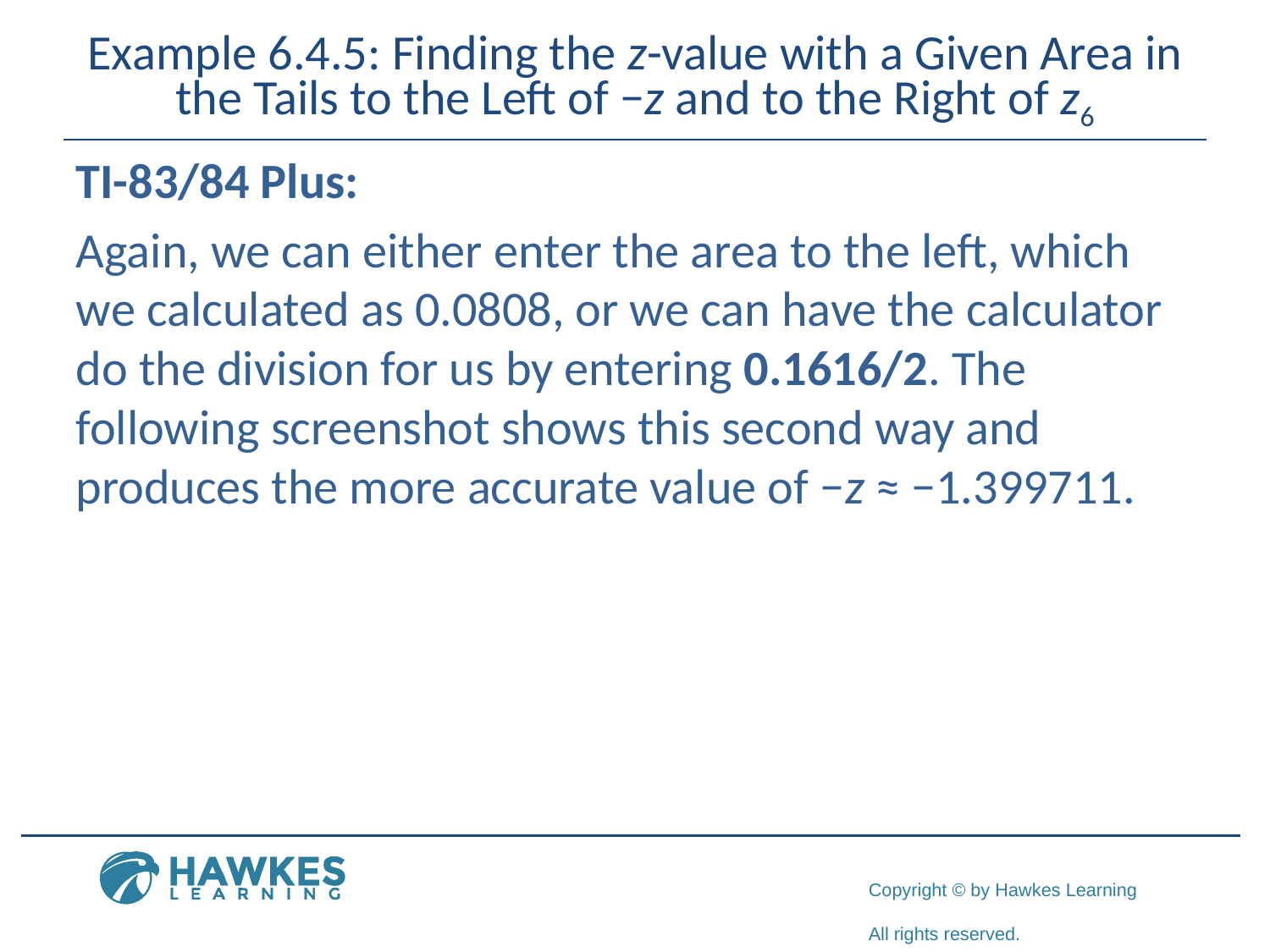

# Example 6.4.5: Finding the z-value with a Given Area in the Tails to the Left of −z and to the Right of z6
TI-83/84 Plus:
Again, we can either enter the area to the left, which we calculated as 0.0808, or we can have the calculator do the division for us by entering 0.1616/2. The following screenshot shows this second way and produces the more accurate value of −z ≈ −1.399711.